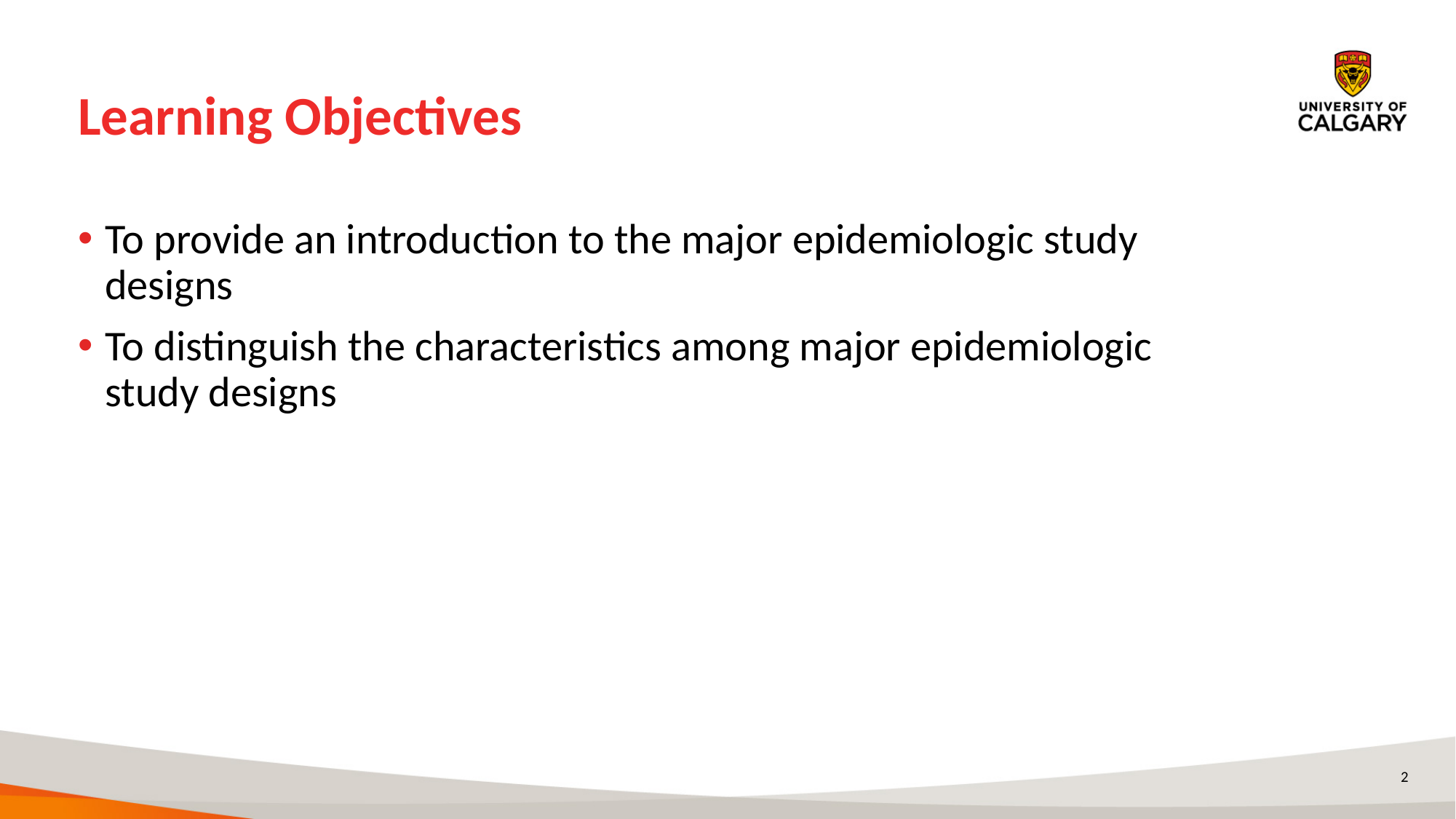

# Learning Objectives
To provide an introduction to the major epidemiologic study designs
To distinguish the characteristics among major epidemiologic study designs

2